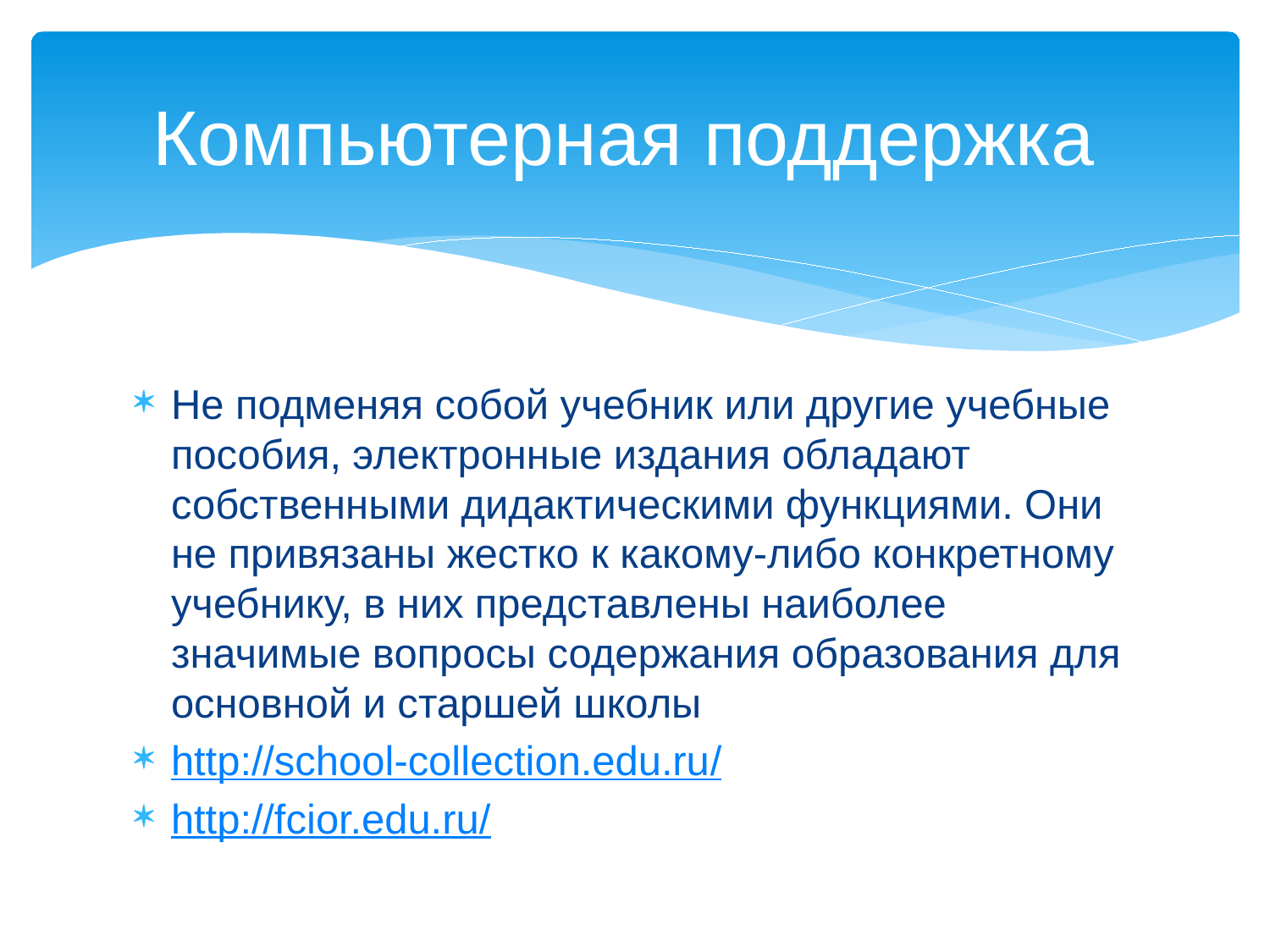

# Компьютерная поддержка
Не подменяя собой учебник или другие учебные пособия, электронные издания обладают собственными дидактическими функциями. Они не привязаны жестко к какому-либо конкретному учебнику, в них представлены наиболее значимые вопросы содержания образования для основной и старшей школы
http://school-collection.edu.ru/
http://fcior.edu.ru/